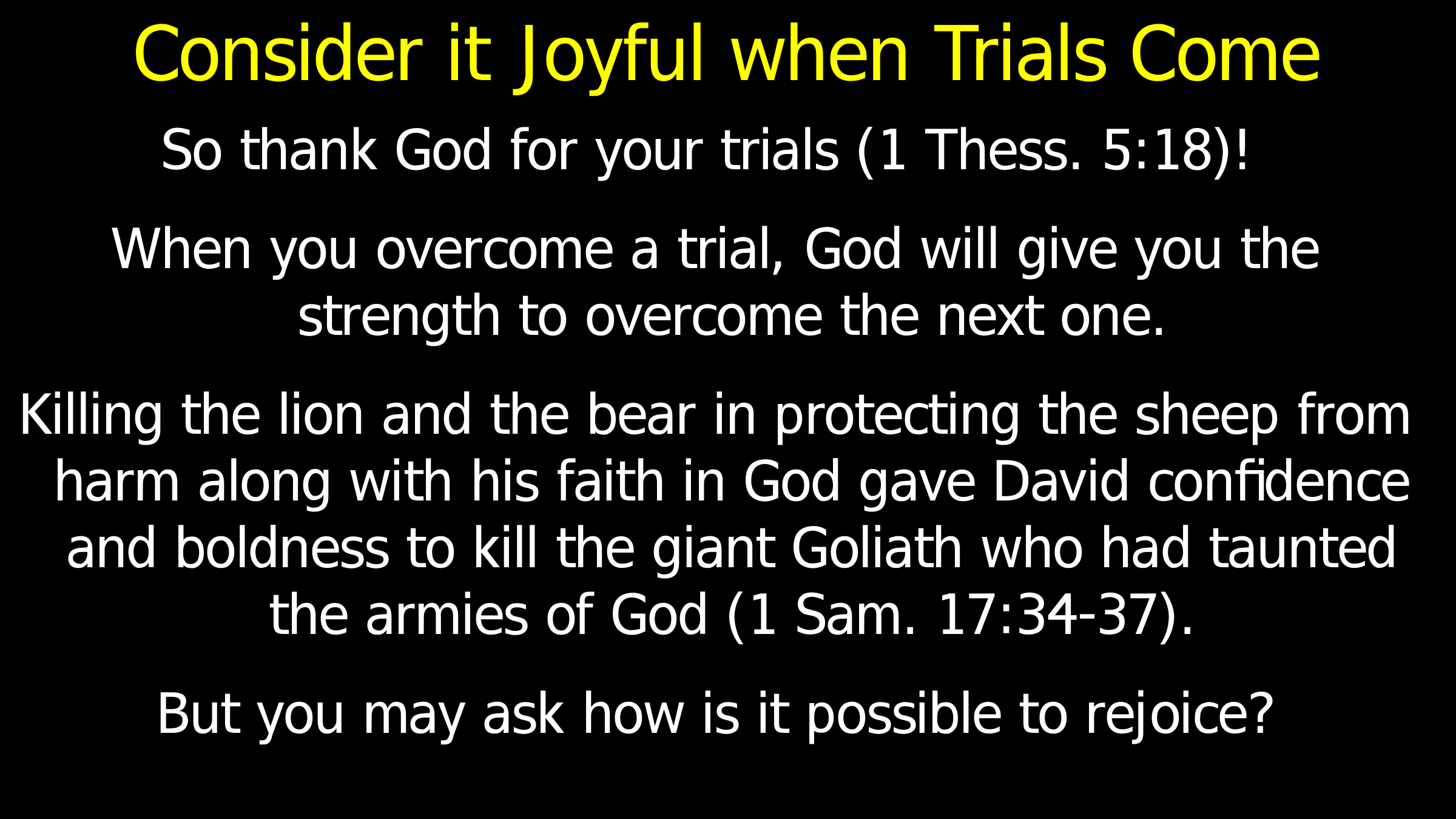

# Consider it Joyful when Trials Come
So thank God for your trials (1 Thess. 5:18)!

When you overcome a trial, God will give you the strength to overcome the next one.

Killing the lion and the bear in protecting the sheep from harm along with his faith in God gave David confidence and boldness to kill the giant Goliath who had taunted the armies of God (1 Sam. 17:34-37).

But you may ask how is it possible to rejoice?